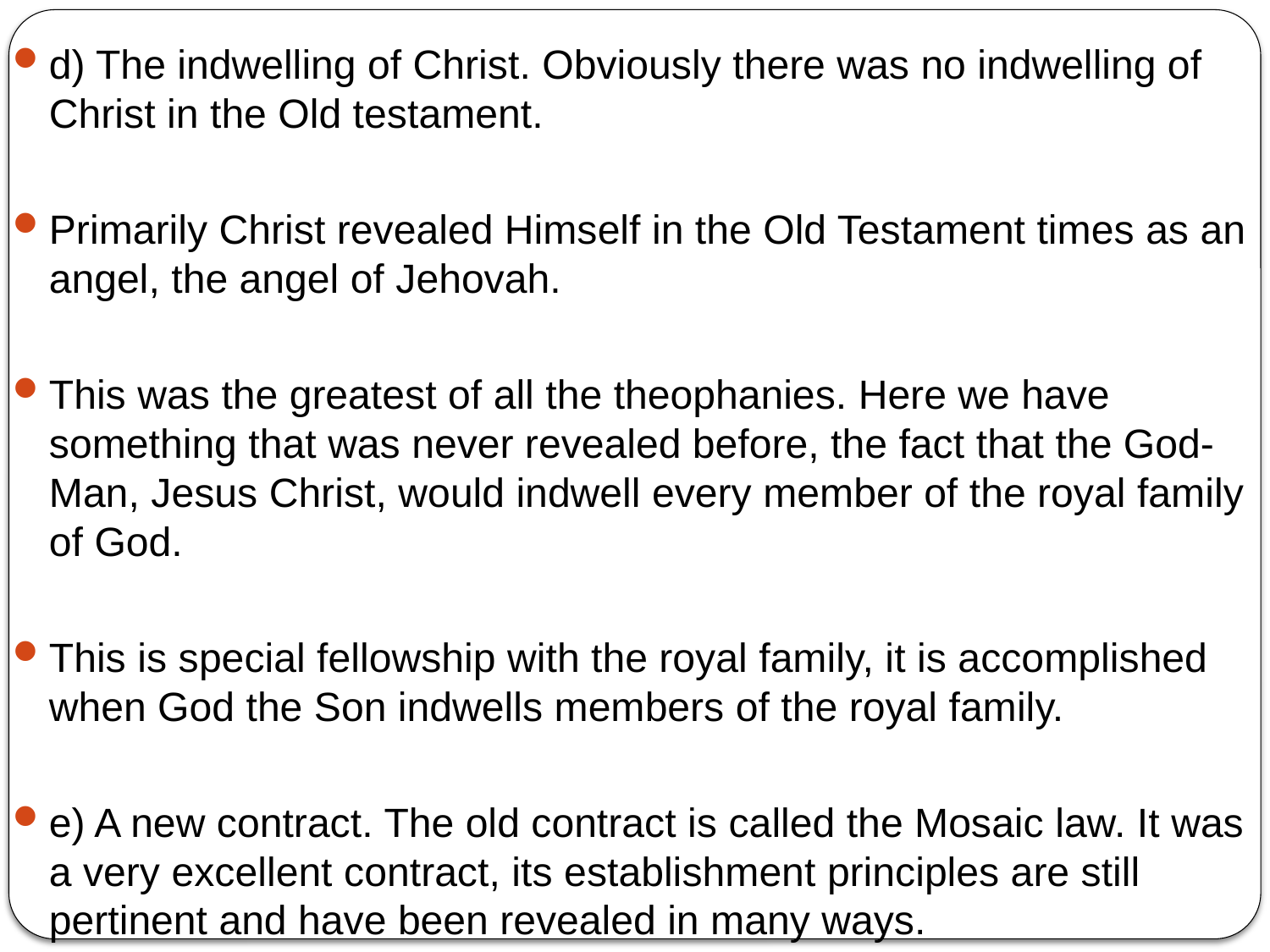

d) The indwelling of Christ. Obviously there was no indwelling of Christ in the Old testament.

Primarily Christ revealed Himself in the Old Testament times as an angel, the angel of Jehovah.

This was the greatest of all the theophanies. Here we have something that was never revealed before, the fact that the God-Man, Jesus Christ, would indwell every member of the royal family of God.

This is special fellowship with the royal family, it is accomplished when God the Son indwells members of the royal family.

e) A new contract. The old contract is called the Mosaic law. It was a very excellent contract, its establishment principles are still pertinent and have been revealed in many ways.